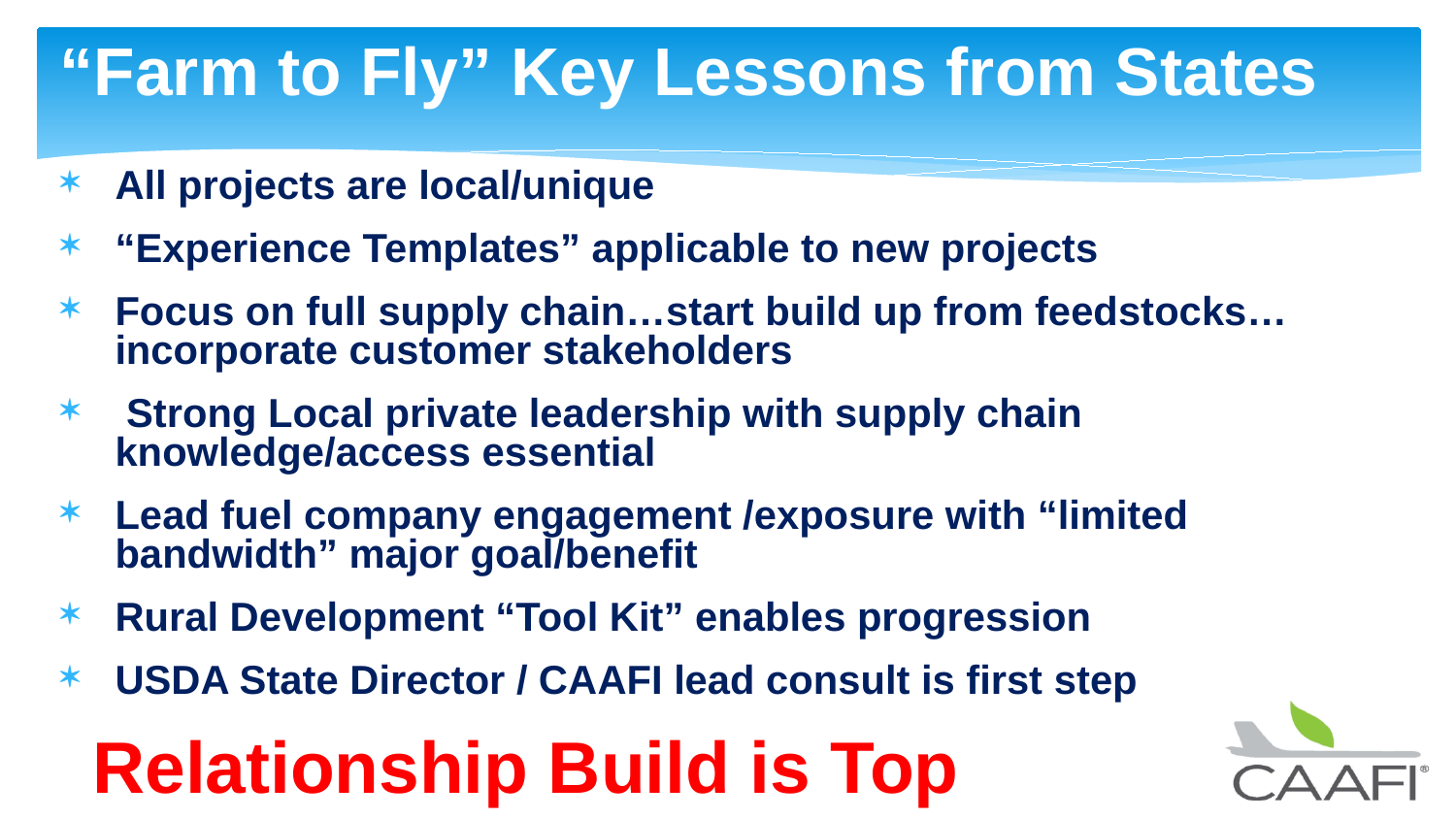

# “Farm to Fly” Key Lessons from States
All projects are local/unique
“Experience Templates” applicable to new projects
Focus on full supply chain…start build up from feedstocks… incorporate customer stakeholders
 Strong Local private leadership with supply chain knowledge/access essential
Lead fuel company engagement /exposure with “limited bandwidth” major goal/benefit
Rural Development “Tool Kit” enables progression
USDA State Director / CAAFI lead consult is first step

Relationship Build is Top Outcome!